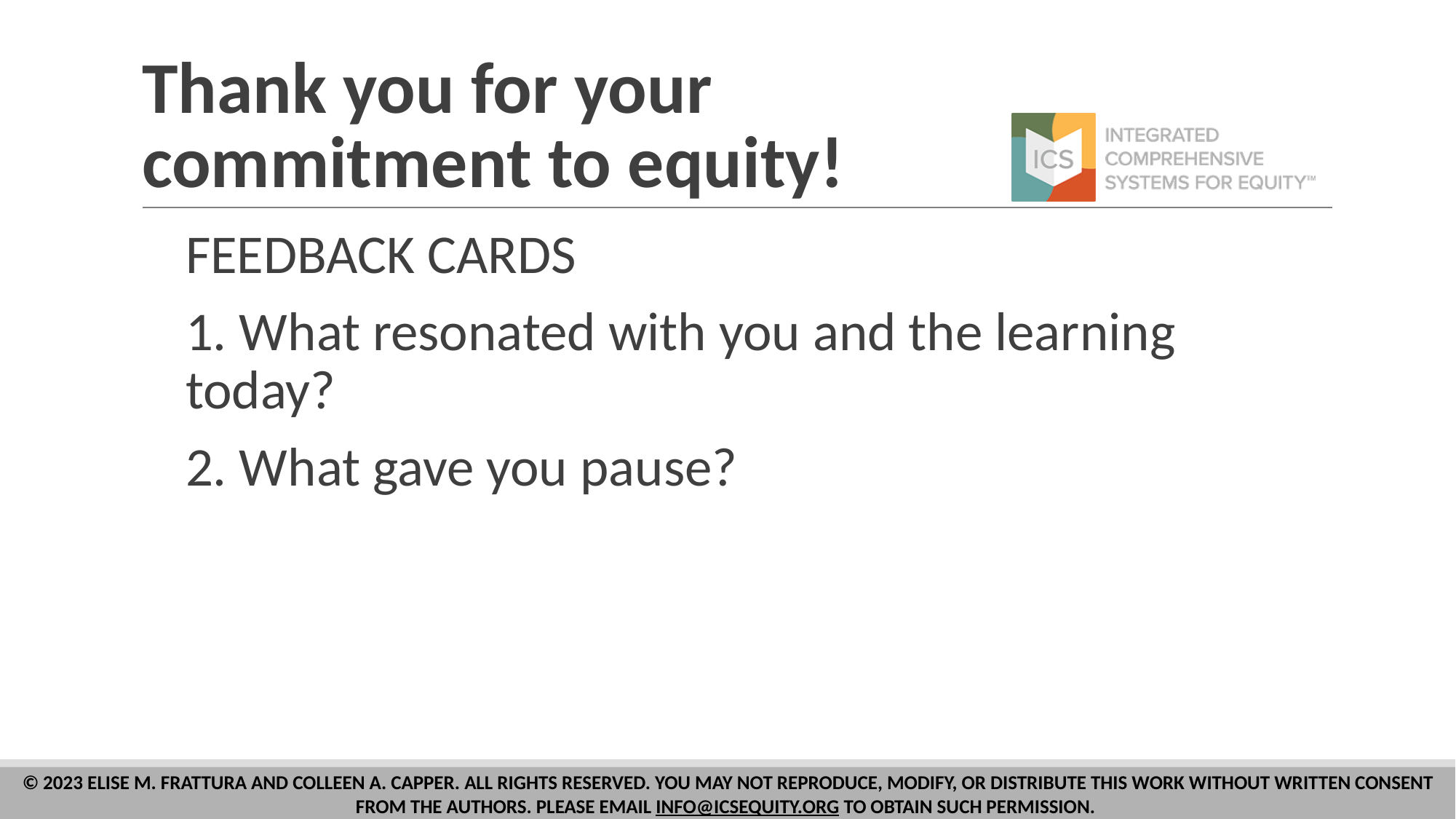

# Thank you for your commitment to equity!
FEEDBACK CARDS
1. What resonated with you and the learning today?
2. What gave you pause?